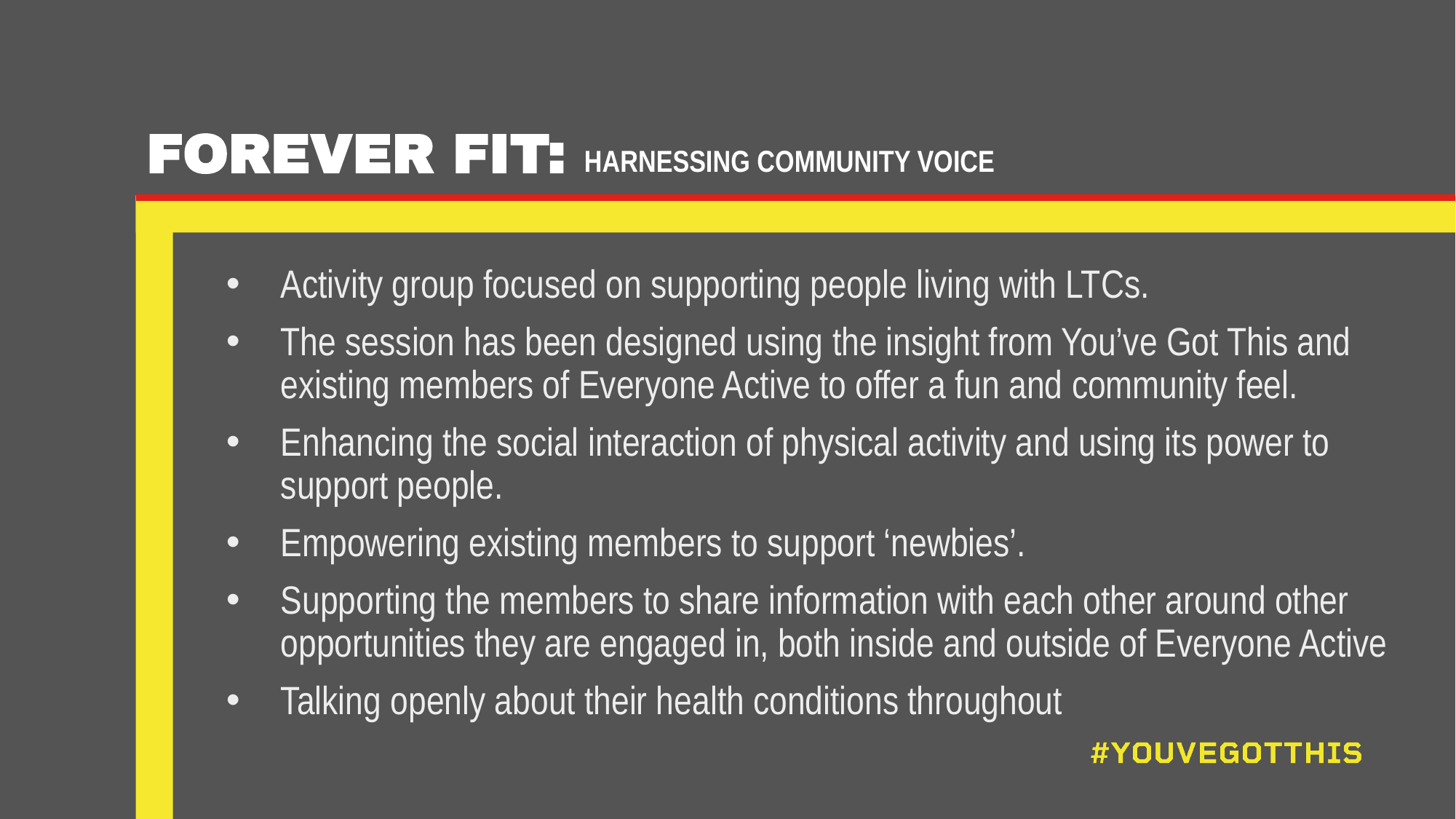

FOREVER FIT: HARNESSING COMMUNITY VOICE
Activity group focused on supporting people living with LTCs.
The session has been designed using the insight from You’ve Got This and existing members of Everyone Active to offer a fun and community feel.
Enhancing the social interaction of physical activity and using its power to support people.
Empowering existing members to support ‘newbies’.
Supporting the members to share information with each other around other opportunities they are engaged in, both inside and outside of Everyone Active
Talking openly about their health conditions throughout